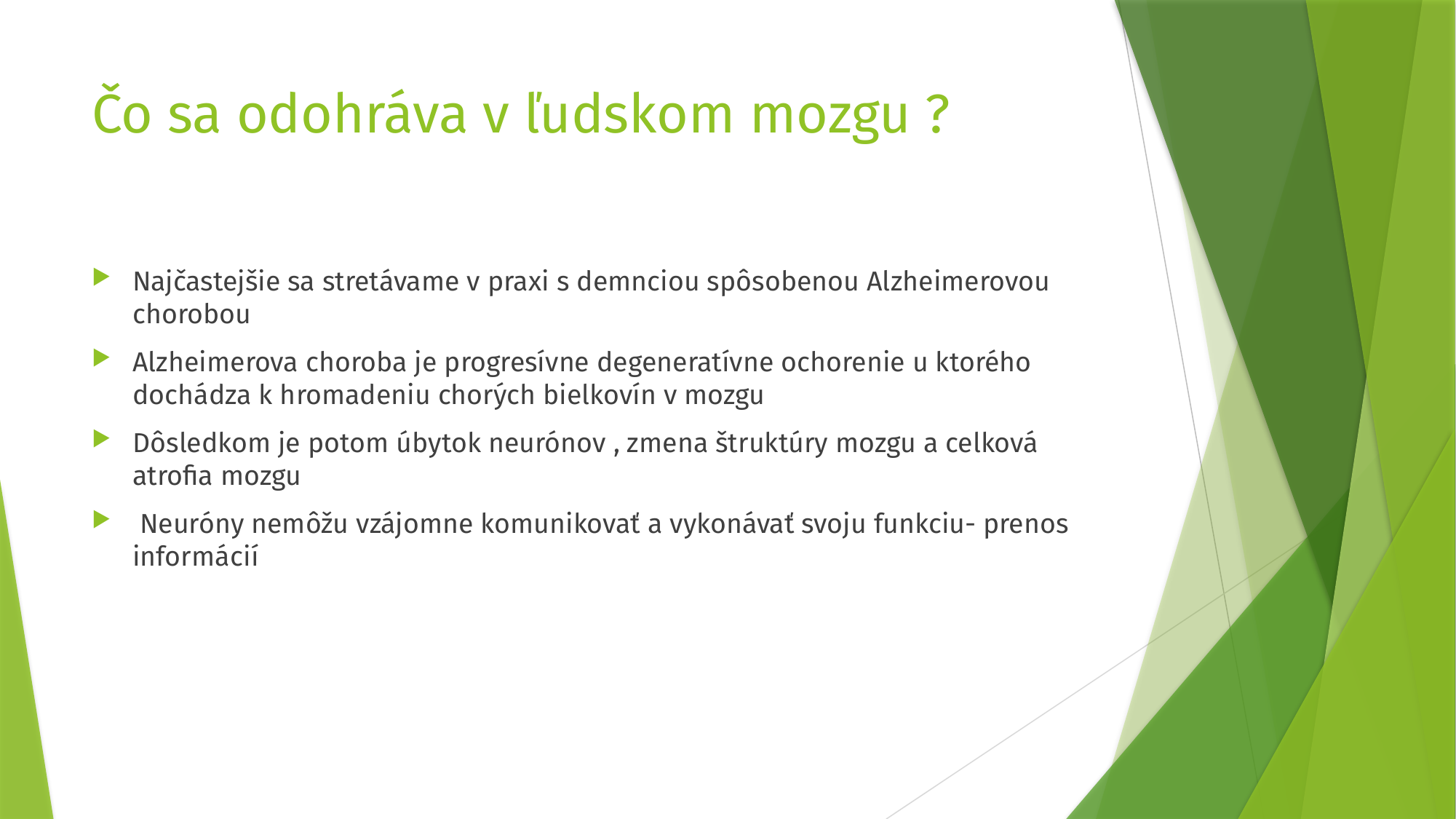

# Čo sa odohráva v ľudskom mozgu ?
Najčastejšie sa stretávame v praxi s demnciou spôsobenou Alzheimerovou chorobou
Alzheimerova choroba je progresívne degeneratívne ochorenie u ktorého dochádza k hromadeniu chorých bielkovín v mozgu
Dôsledkom je potom úbytok neurónov , zmena štruktúry mozgu a celková atrofia mozgu
 Neuróny nemôžu vzájomne komunikovať a vykonávať svoju funkciu- prenos informácií